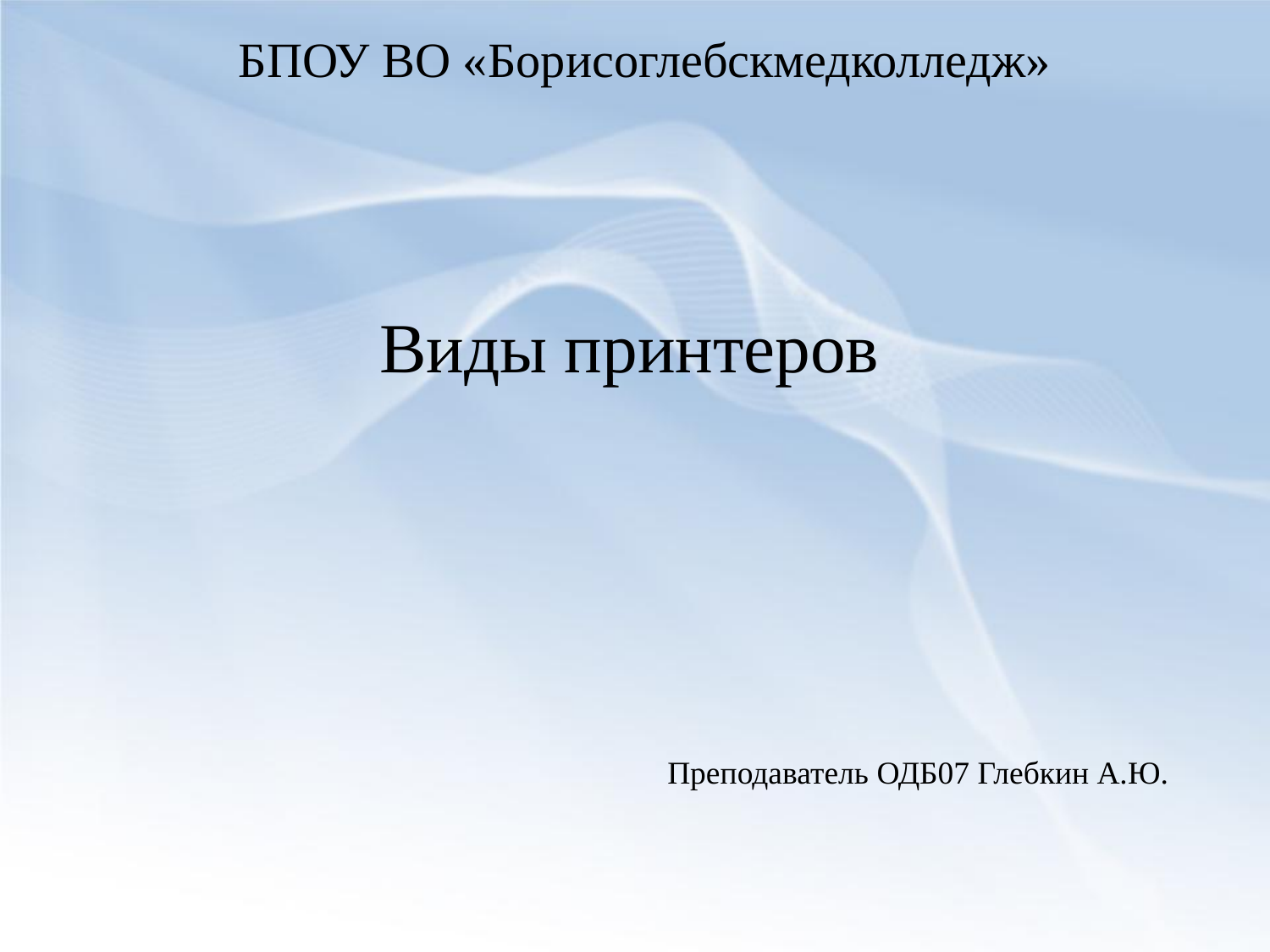

# БПОУ ВО «Борисоглебскмедколледж»
Виды принтеров
Преподаватель ОДБ07 Глебкин А.Ю.